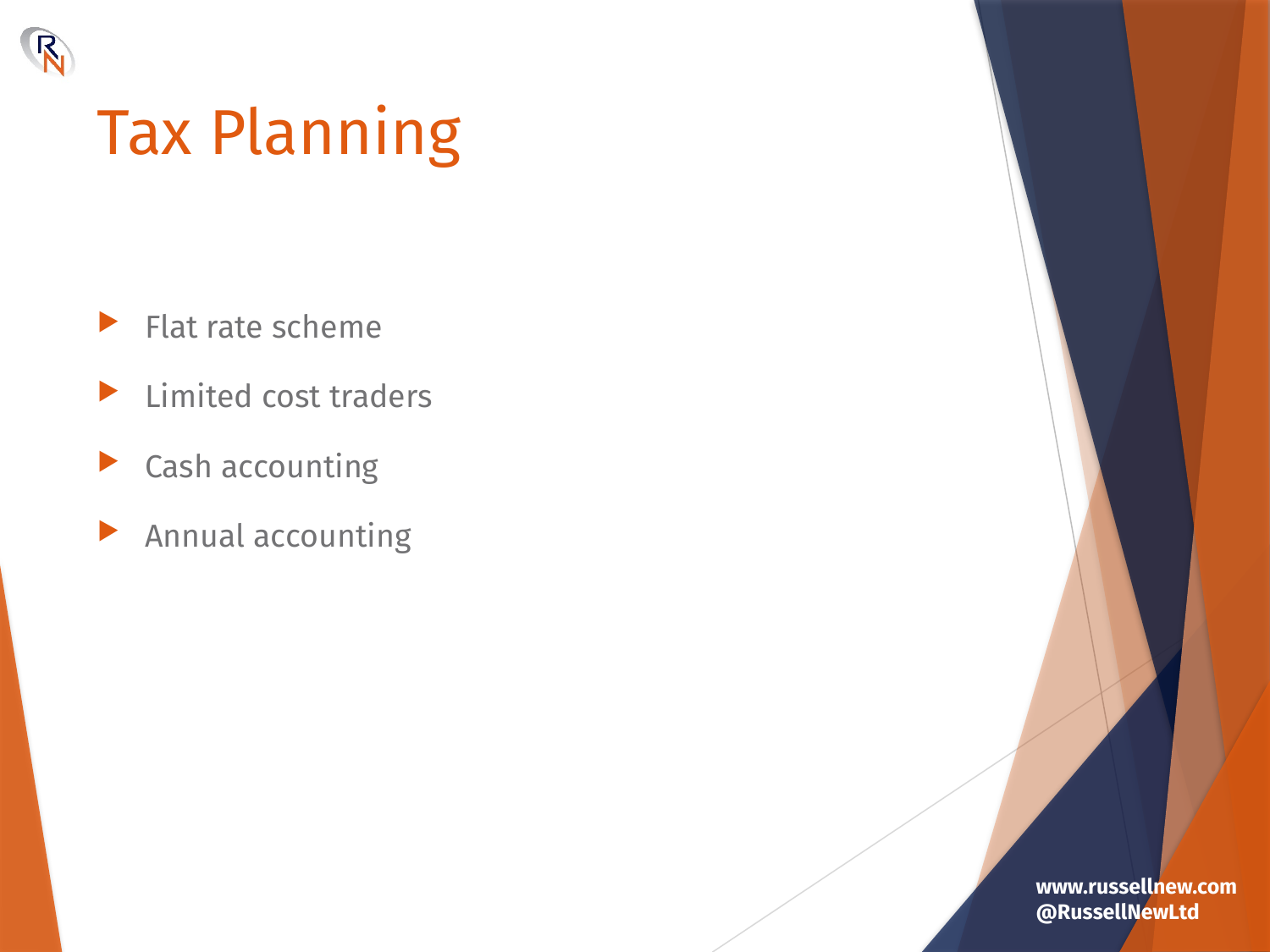

# Tax Planning
Flat rate scheme
Limited cost traders
Cash accounting
Annual accounting